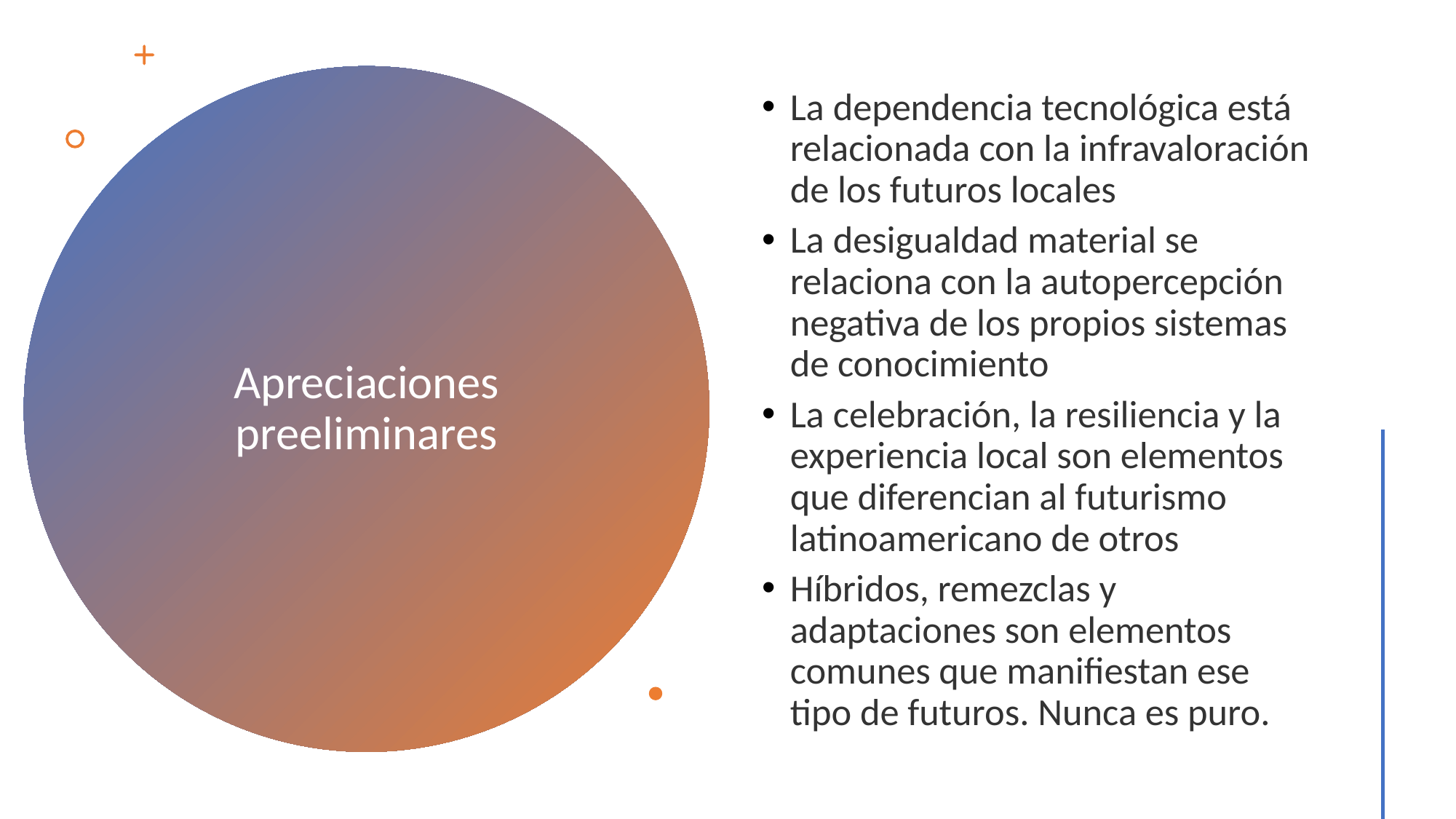

La dependencia tecnológica está relacionada con la infravaloración de los futuros locales
La desigualdad material se relaciona con la autopercepción negativa de los propios sistemas de conocimiento
La celebración, la resiliencia y la experiencia local son elementos que diferencian al futurismo latinoamericano de otros
Híbridos, remezclas y adaptaciones son elementos comunes que manifiestan ese tipo de futuros. Nunca es puro.

# Apreciaciones preeliminares